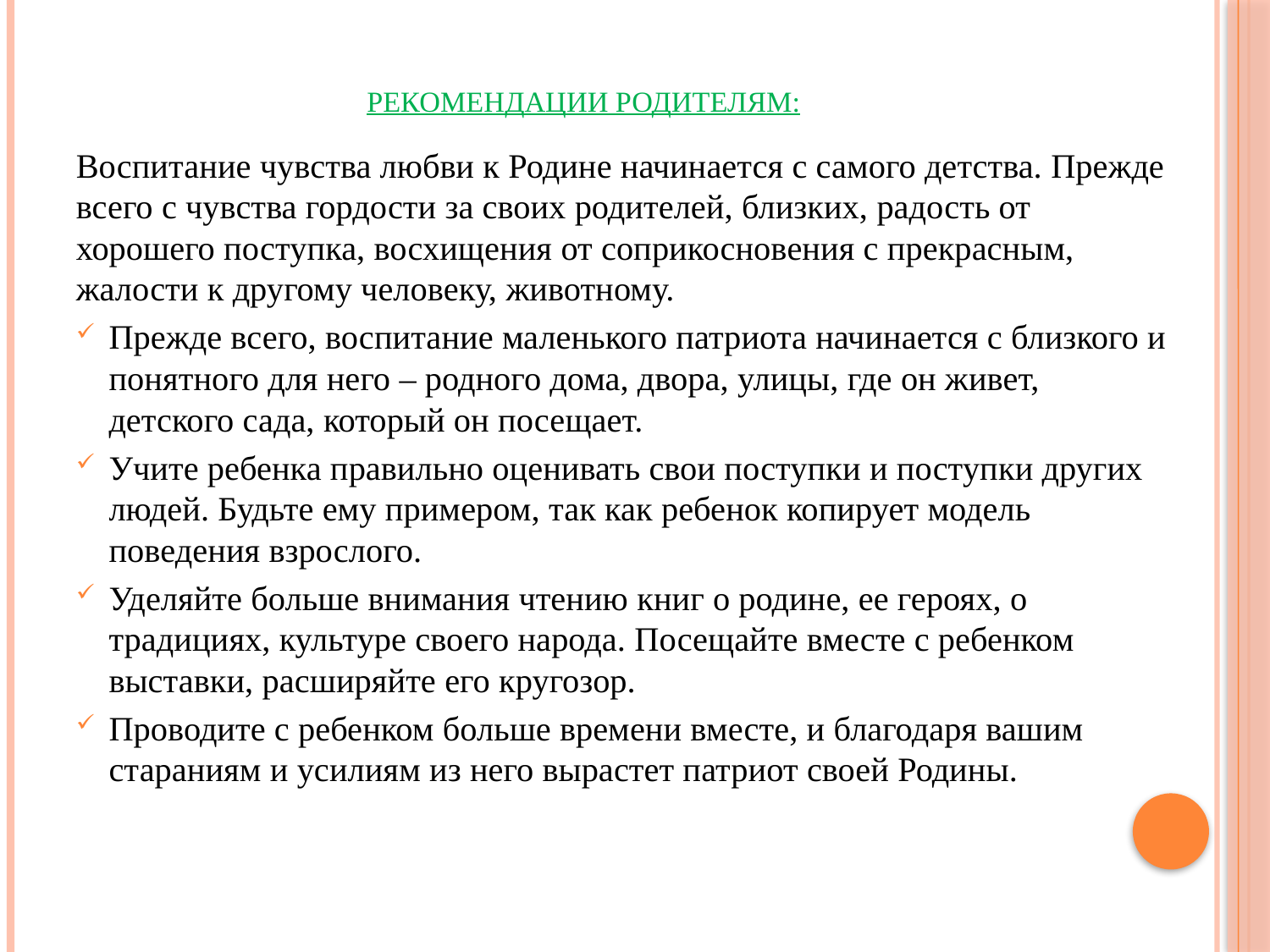

# Рекомендации родителям:

Воспитание чувства любви к Родине начинается с самого детства. Прежде всего с чувства гордости за своих родителей, близких, радость от хорошего поступка, восхищения от соприкосновения с прекрасным, жалости к другому человеку, животному.
Прежде всего, воспитание маленького патриота начинается с близкого и понятного для него – родного дома, двора, улицы, где он живет, детского сада, который он посещает.
Учите ребенка правильно оценивать свои поступки и поступки других людей. Будьте ему примером, так как ребенок копирует модель поведения взрослого.
Уделяйте больше внимания чтению книг о родине, ее героях, о традициях, культуре своего народа. Посещайте вместе с ребенком выставки, расширяйте его кругозор.
Проводите с ребенком больше времени вместе, и благодаря вашим стараниям и усилиям из него вырастет патриот своей Родины.